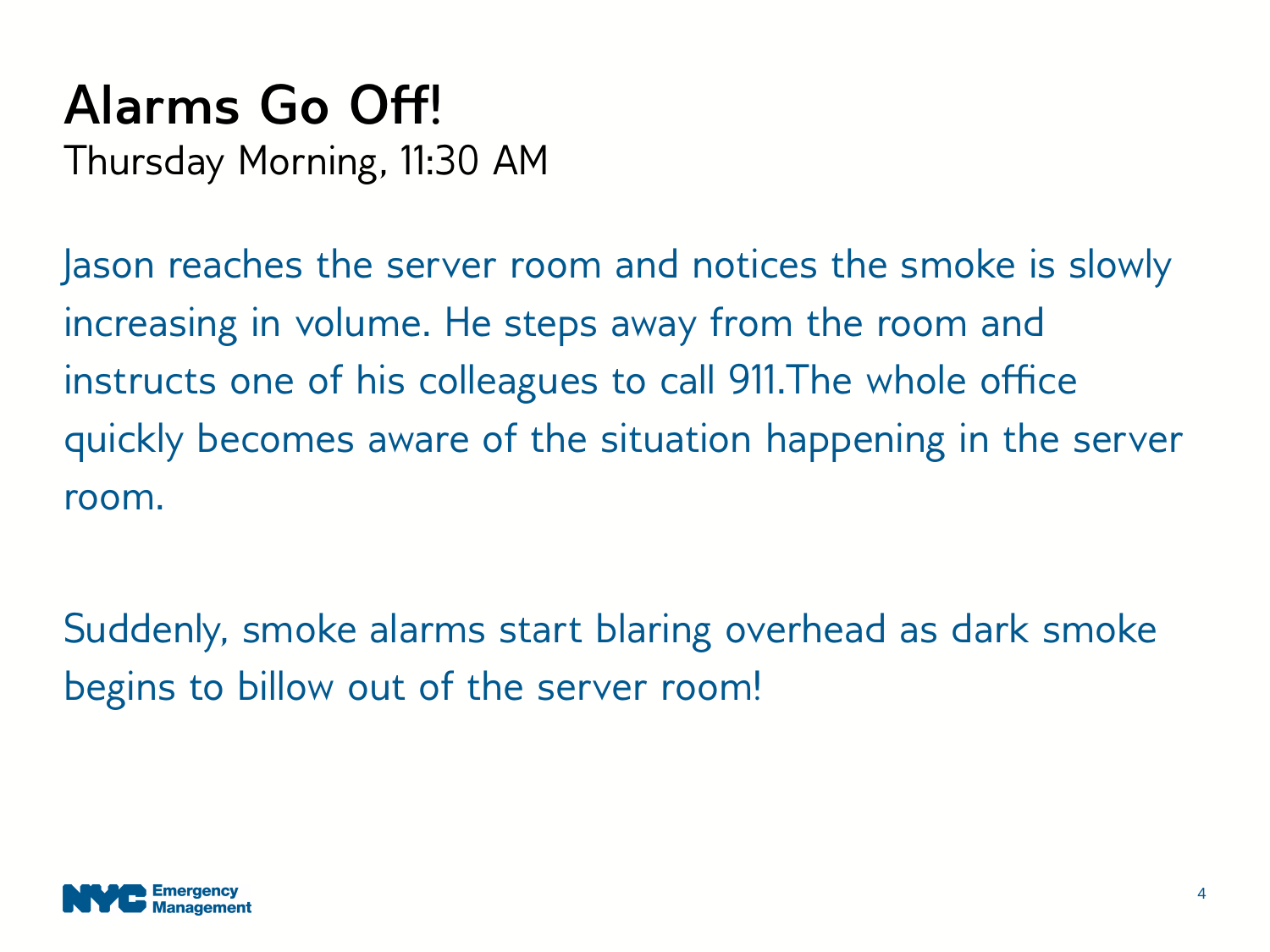

Alarms Go Off!
Thursday Morning, 11:30 AM

Jason reaches the server room and notices the smoke is slowly increasing in volume. He steps away from the room and instructs one of his colleagues to call 911.The whole office quickly becomes aware of the situation happening in the server room.

Suddenly, smoke alarms start blaring overhead as dark smoke begins to billow out of the server room!